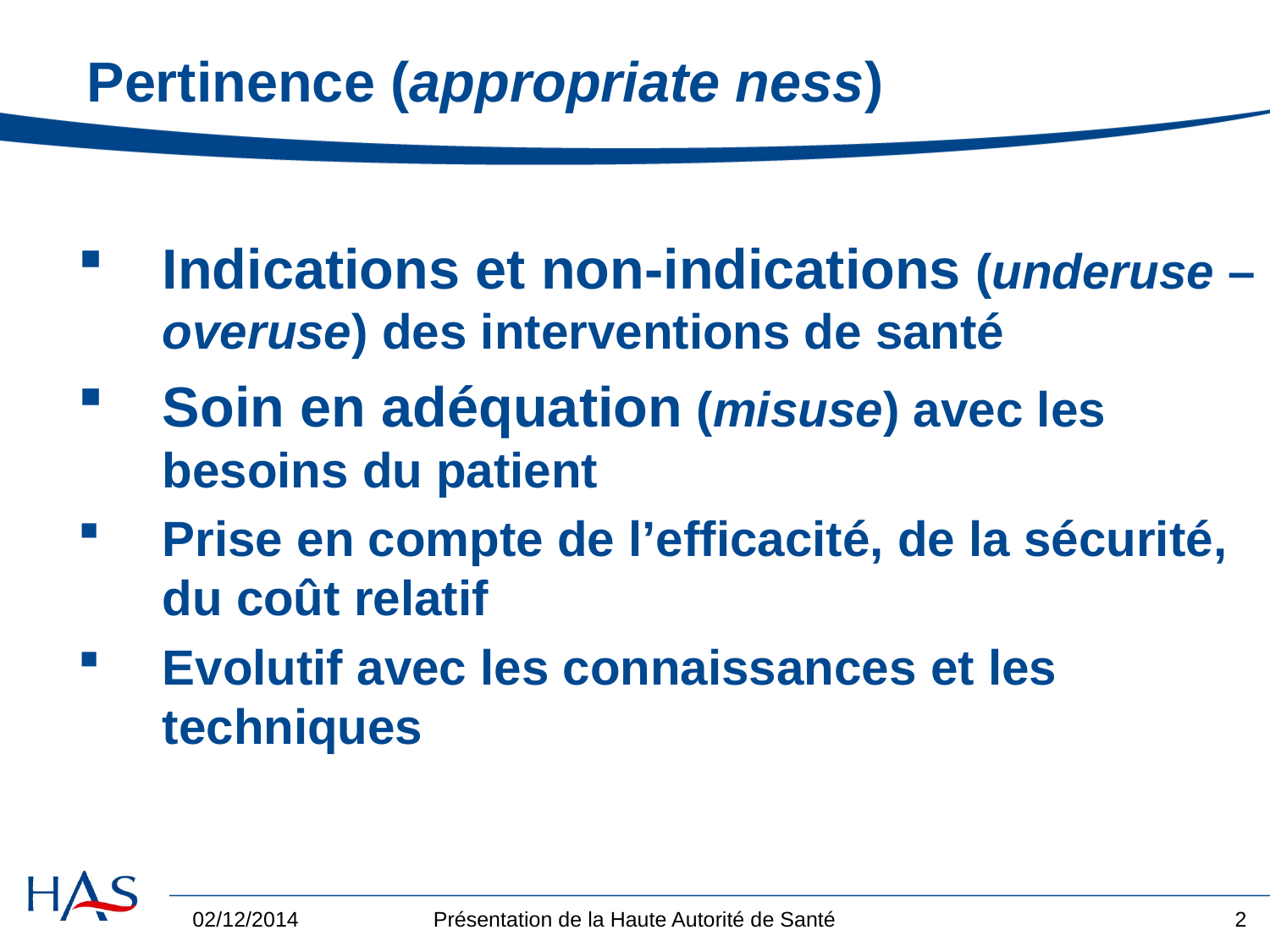

# Pertinence (appropriate ness)
Indications et non-indications (underuse –
	overuse) des interventions de santé
Soin en adéquation (misuse) avec les besoins du patient
Prise en compte de l’efficacité, de la sécurité,
	du coût relatif
Evolutif avec les connaissances et les
	techniques
02/12/2014
Présentation de la Haute Autorité de Santé

2